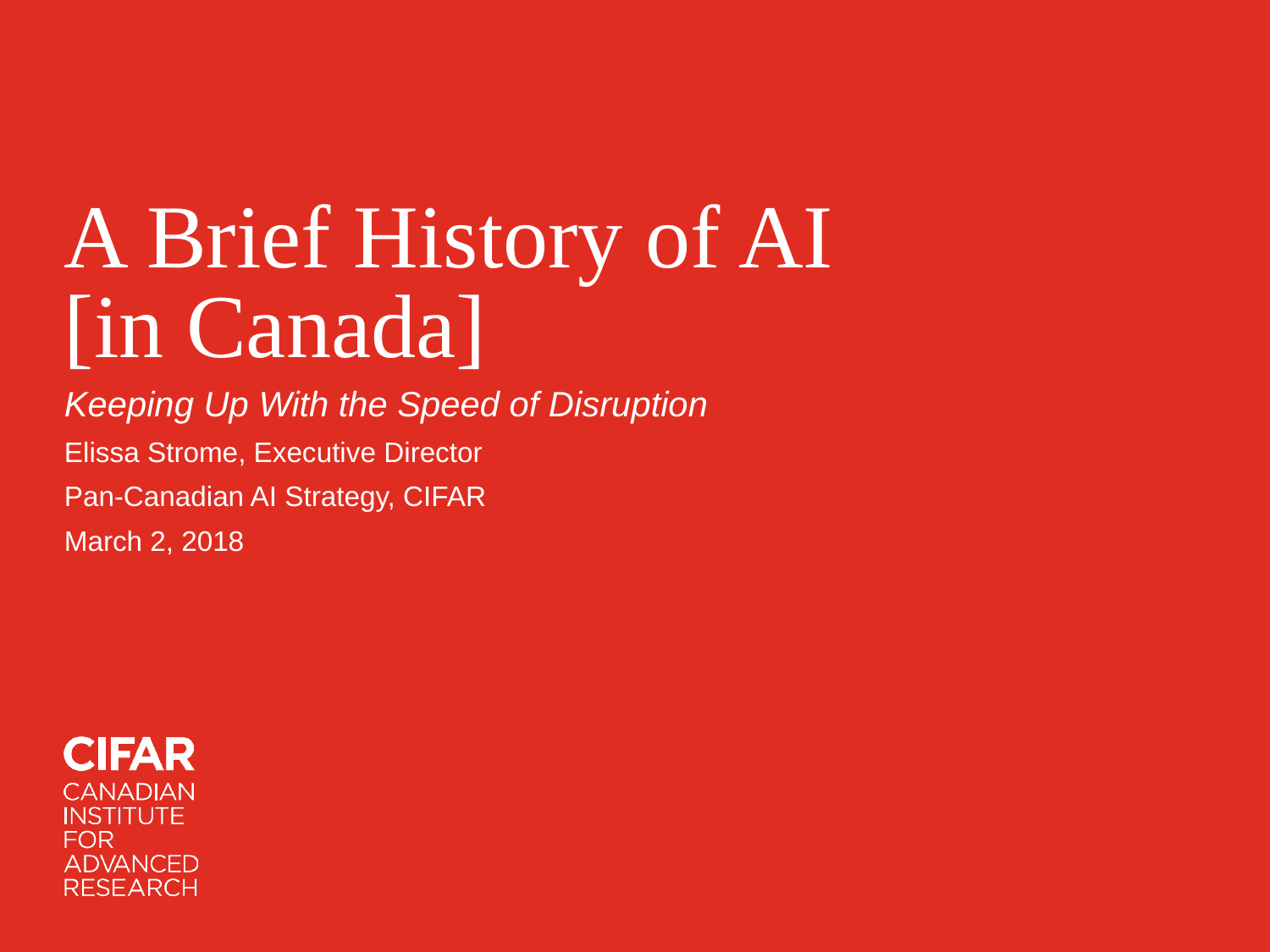

# A Brief History of AI [in Canada]
Keeping Up With the Speed of Disruption
Elissa Strome, Executive Director
Pan-Canadian AI Strategy, CIFAR
March 2, 2018